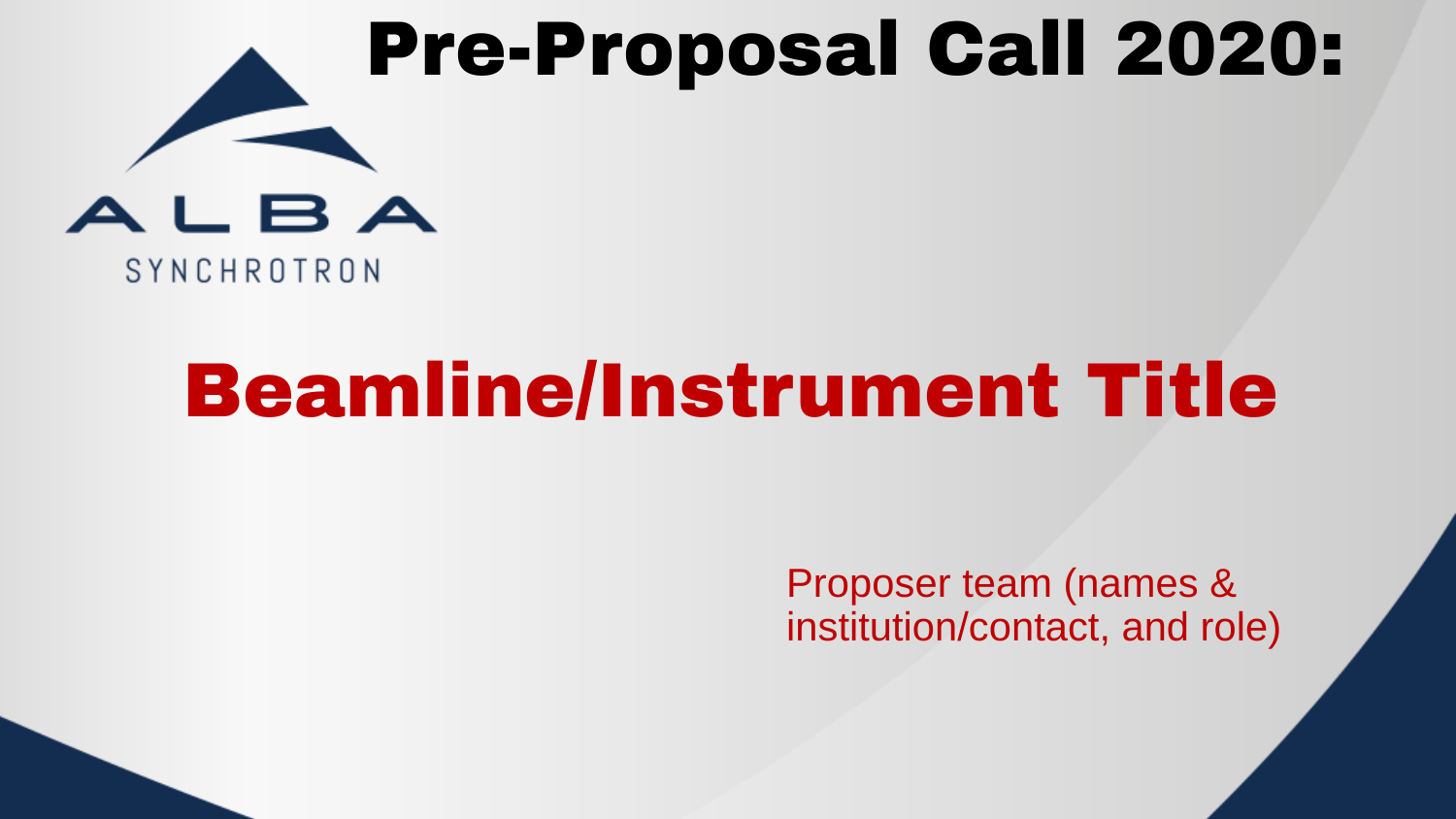

Pre-Proposal Call 2020:
# Beamline/Instrument Title
Proposer team (names & institution/contact, and role)